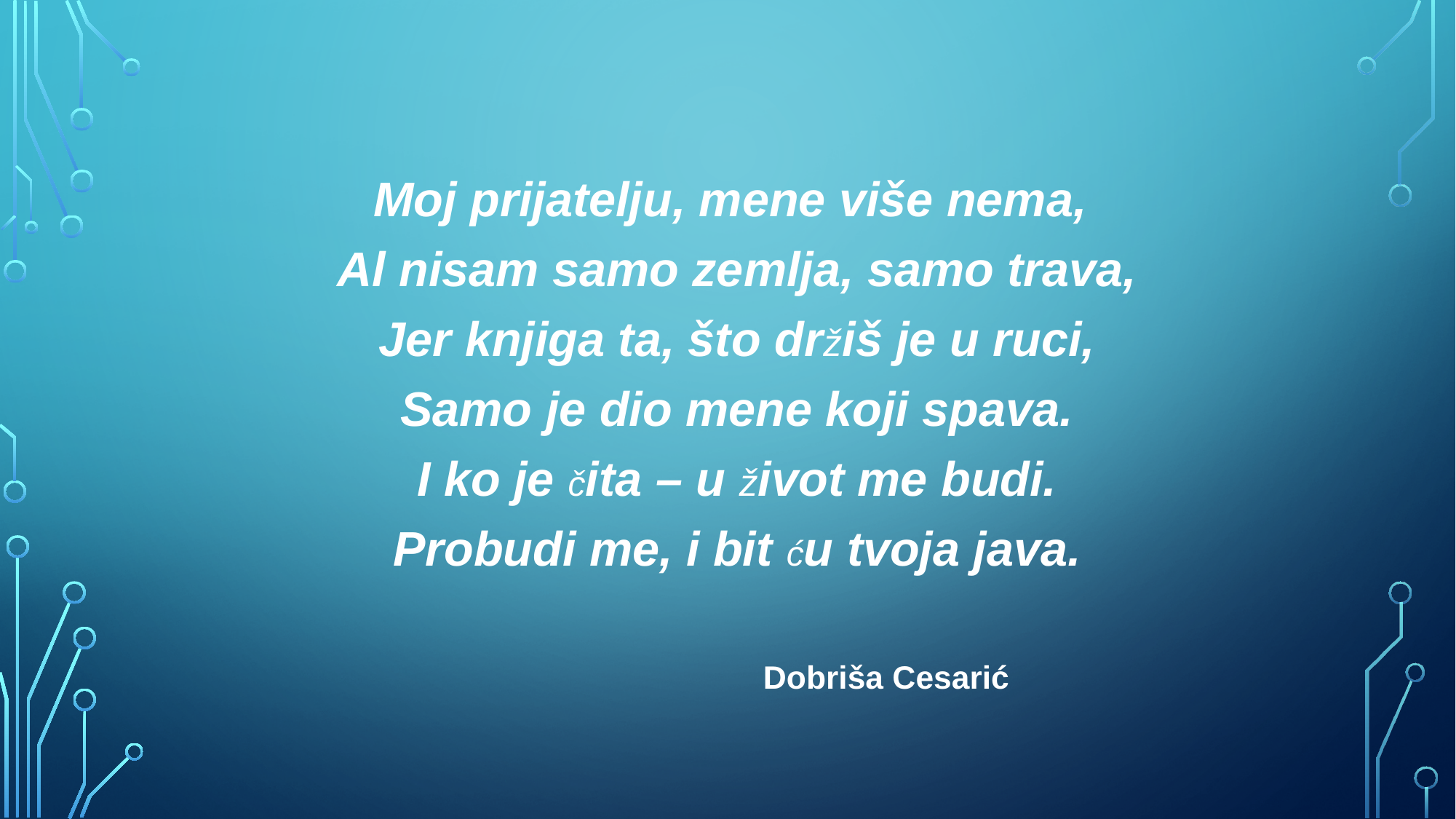

Moj prijatelju, mene više nema,
Al nisam samo zemlja, samo trava,
Jer knjiga ta, što držiš je u ruci,
Samo je dio mene koji spava.
I ko je čita – u život me budi.
Probudi me, i bit ću tvoja java.

                                                                    Dobriša Cesarić